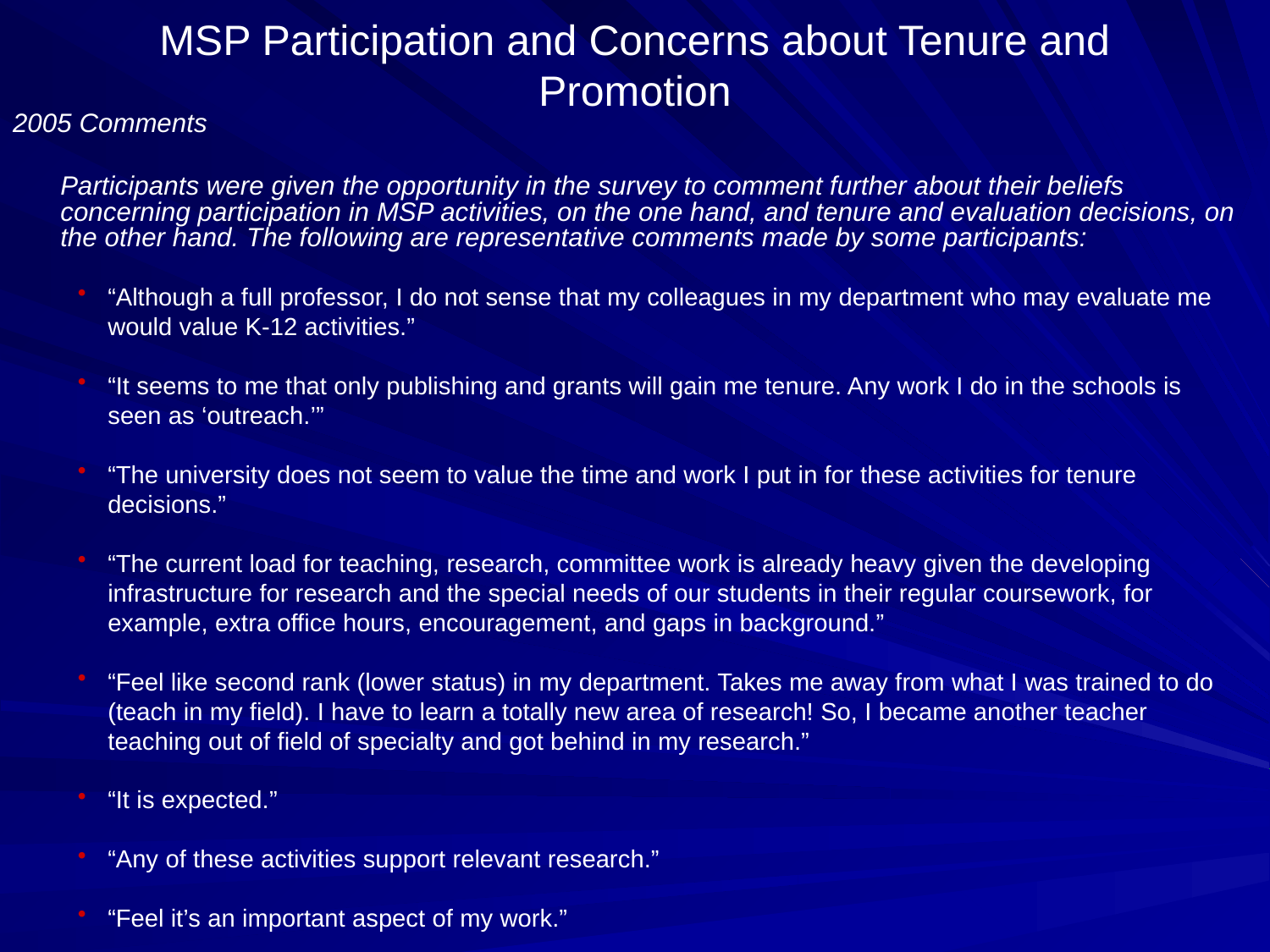

# MSP Participation and Concerns about Tenure and Promotion
2005 Comments

	Participants were given the opportunity in the survey to comment further about their beliefs concerning participation in MSP activities, on the one hand, and tenure and evaluation decisions, on the other hand. The following are representative comments made by some participants:
“Although a full professor, I do not sense that my colleagues in my department who may evaluate me would value K-12 activities.”

“It seems to me that only publishing and grants will gain me tenure. Any work I do in the schools is seen as ‘outreach.’”

“The university does not seem to value the time and work I put in for these activities for tenure decisions.”

“The current load for teaching, research, committee work is already heavy given the developing infrastructure for research and the special needs of our students in their regular coursework, for example, extra office hours, encouragement, and gaps in background.”

“Feel like second rank (lower status) in my department. Takes me away from what I was trained to do (teach in my field). I have to learn a totally new area of research! So, I became another teacher teaching out of field of specialty and got behind in my research.”

“It is expected.”

“Any of these activities support relevant research.”

“Feel it’s an important aspect of my work.”